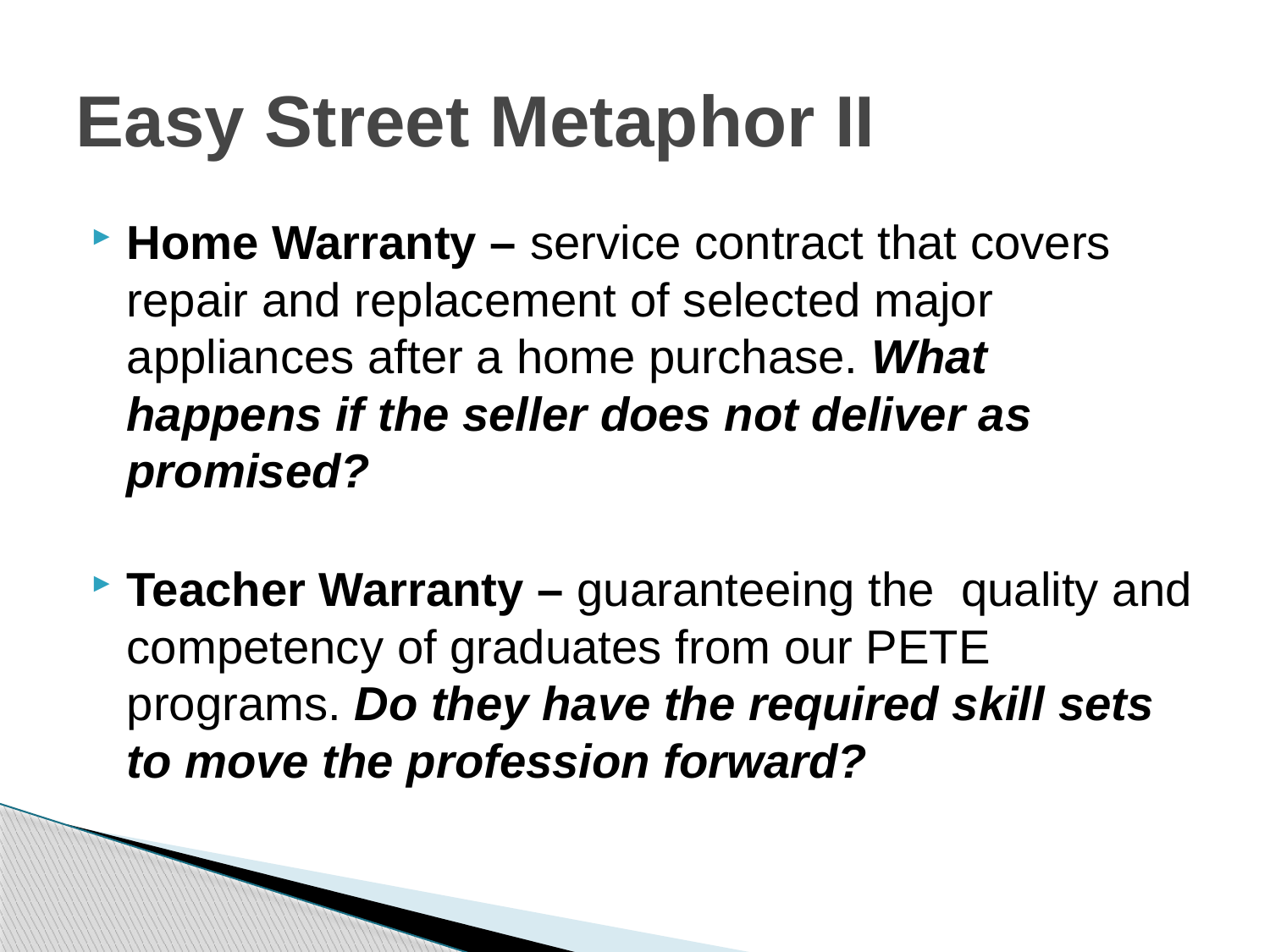

# Easy Street Metaphor II
Home Warranty – service contract that covers repair and replacement of selected major appliances after a home purchase. What happens if the seller does not deliver as promised?

Teacher Warranty – guaranteeing the  quality and competency of graduates from our PETE programs. Do they have the required skill sets to move the profession forward?